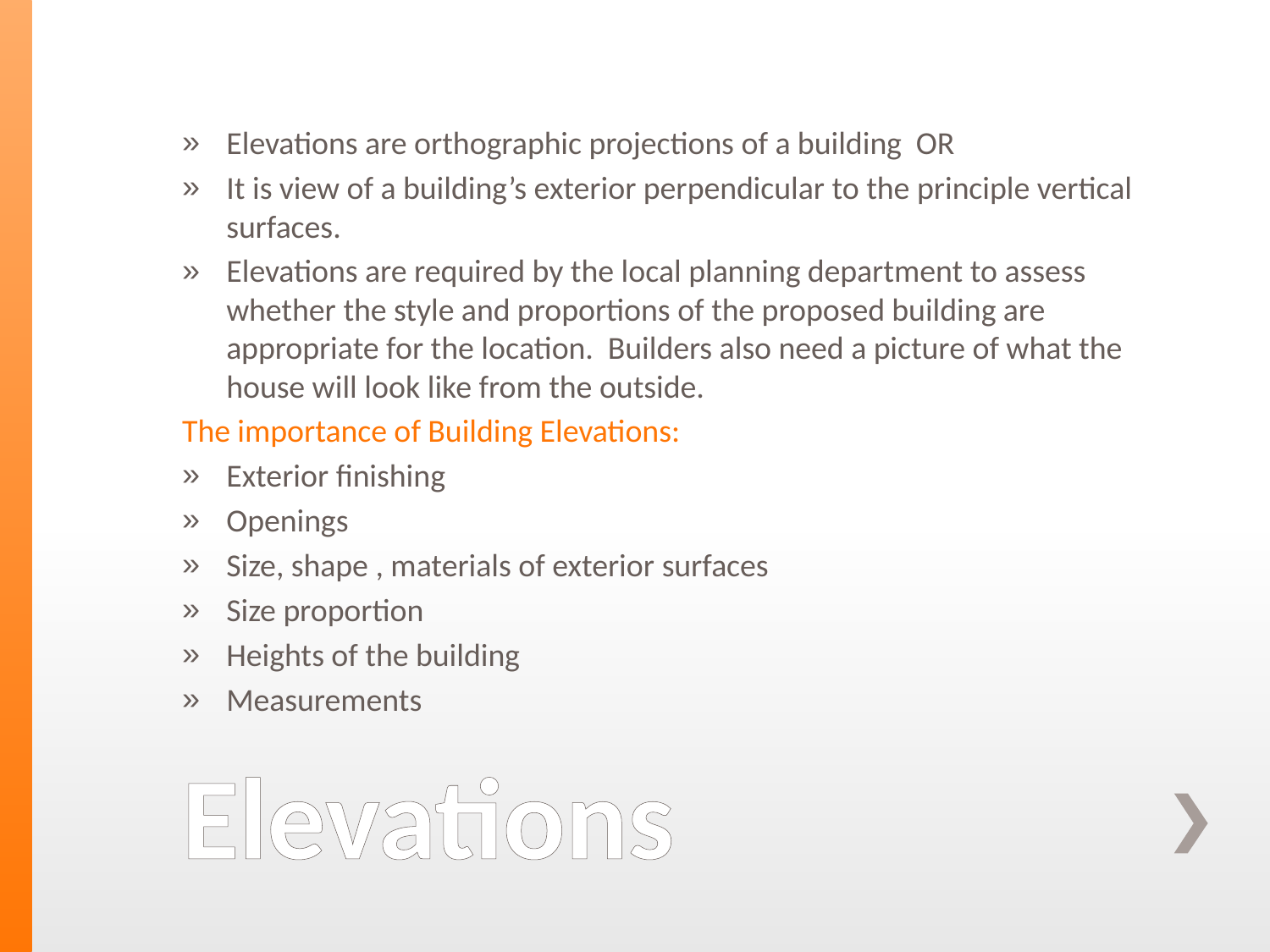

Elevations are orthographic projections of a building  OR
It is view of a building’s exterior perpendicular to the principle vertical surfaces.
Elevations are required by the local planning department to assess whether the style and proportions of the proposed building are appropriate for the location.  Builders also need a picture of what the house will look like from the outside.
The importance of Building Elevations:
Exterior finishing
Openings
Size, shape , materials of exterior surfaces
Size proportion
Heights of the building
Measurements
# Elevations